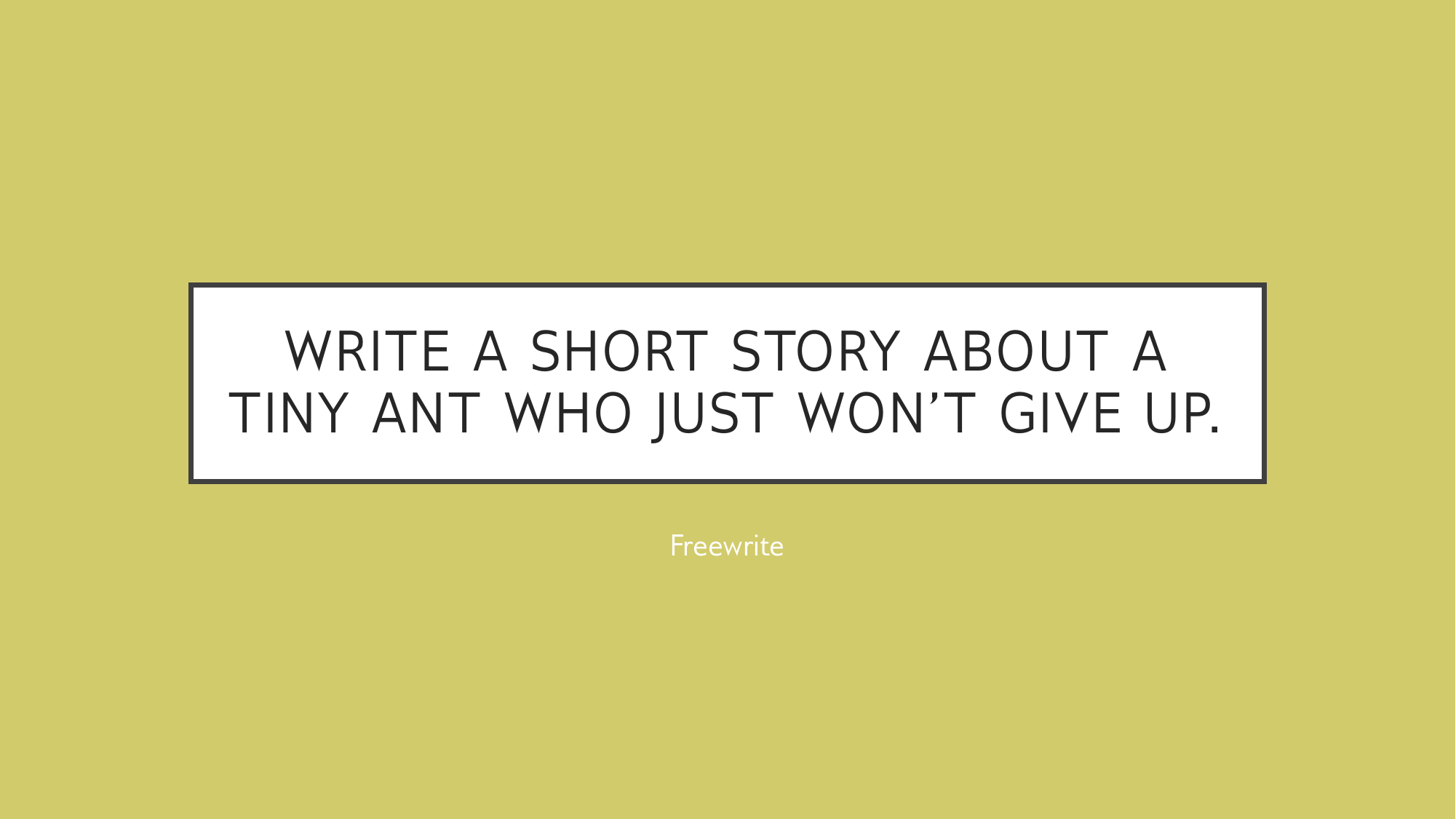

# Write a short story about a tiny ant who just won’t give up.
Freewrite